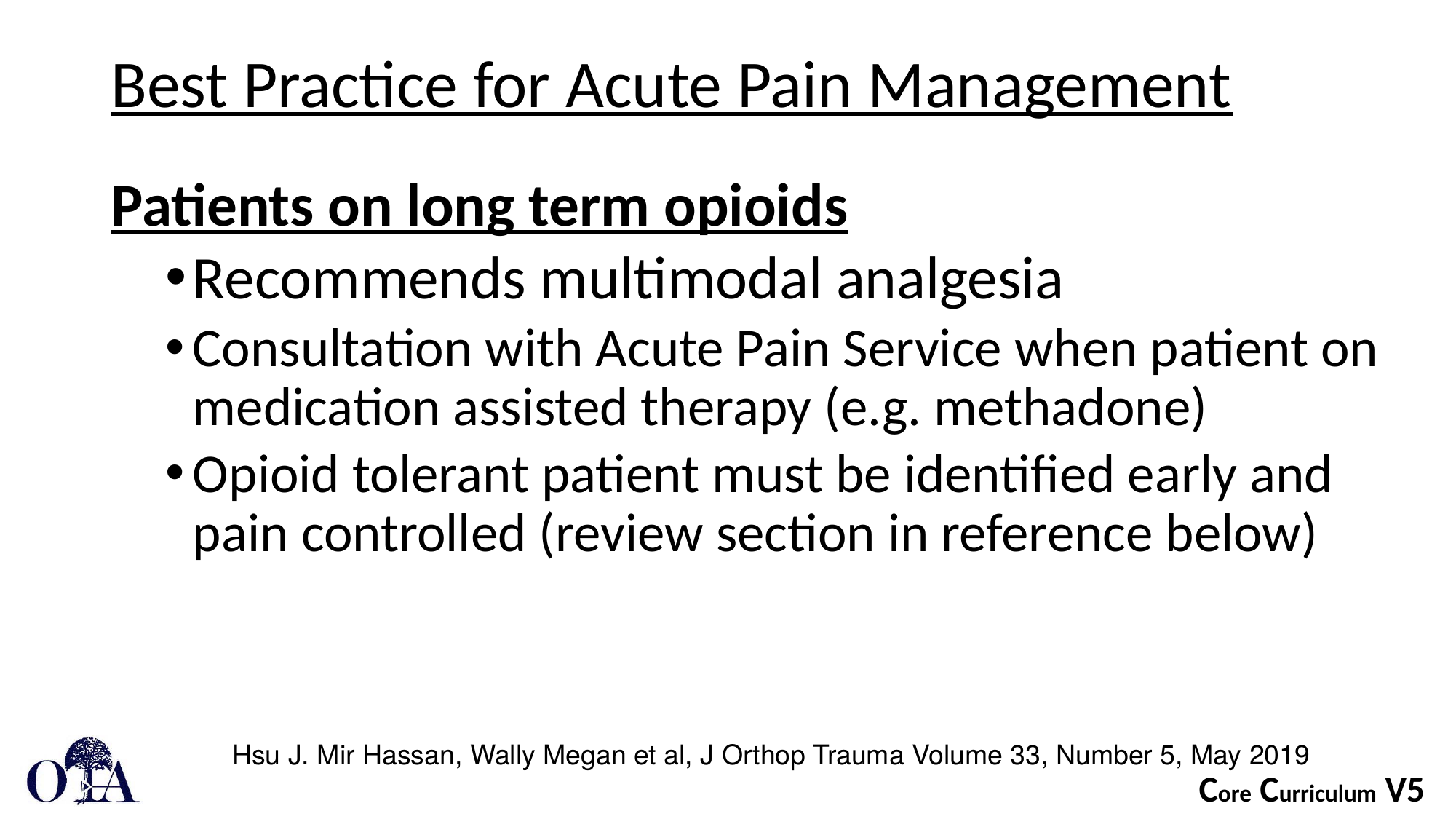

# Best Practice for Acute Pain Management
Patients on long term opioids
Recommends multimodal analgesia
Consultation with Acute Pain Service when patient on medication assisted therapy (e.g. methadone)
Opioid tolerant patient must be identified early and pain controlled (review section in reference below)

Hsu J. Mir Hassan, Wally Megan et al, J Orthop Trauma Volume 33, Number 5, May 2019